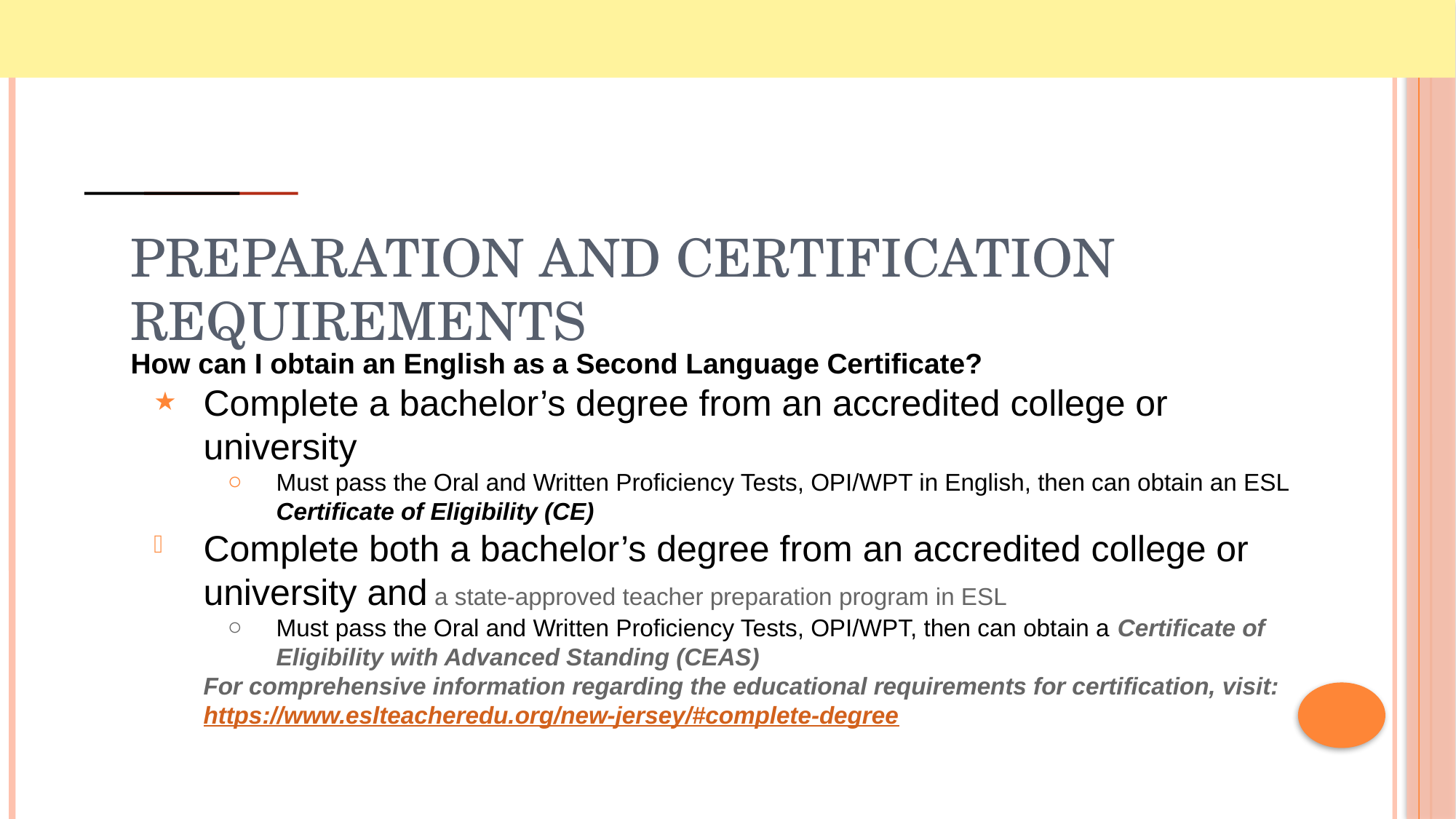

# Preparation and Certification Requirements
How can I obtain an English as a Second Language Certificate?
Complete a bachelor’s degree from an accredited college or university
Must pass the Oral and Written Proficiency Tests, OPI/WPT in English, then can obtain an ESL Certificate of Eligibility (CE)
Complete both a bachelor’s degree from an accredited college or university and a state-approved teacher preparation program in ESL
Must pass the Oral and Written Proficiency Tests, OPI/WPT, then can obtain a Certificate of Eligibility with Advanced Standing (CEAS)
For comprehensive information regarding the educational requirements for certification, visit: https://www.eslteacheredu.org/new-jersey/#complete-degree